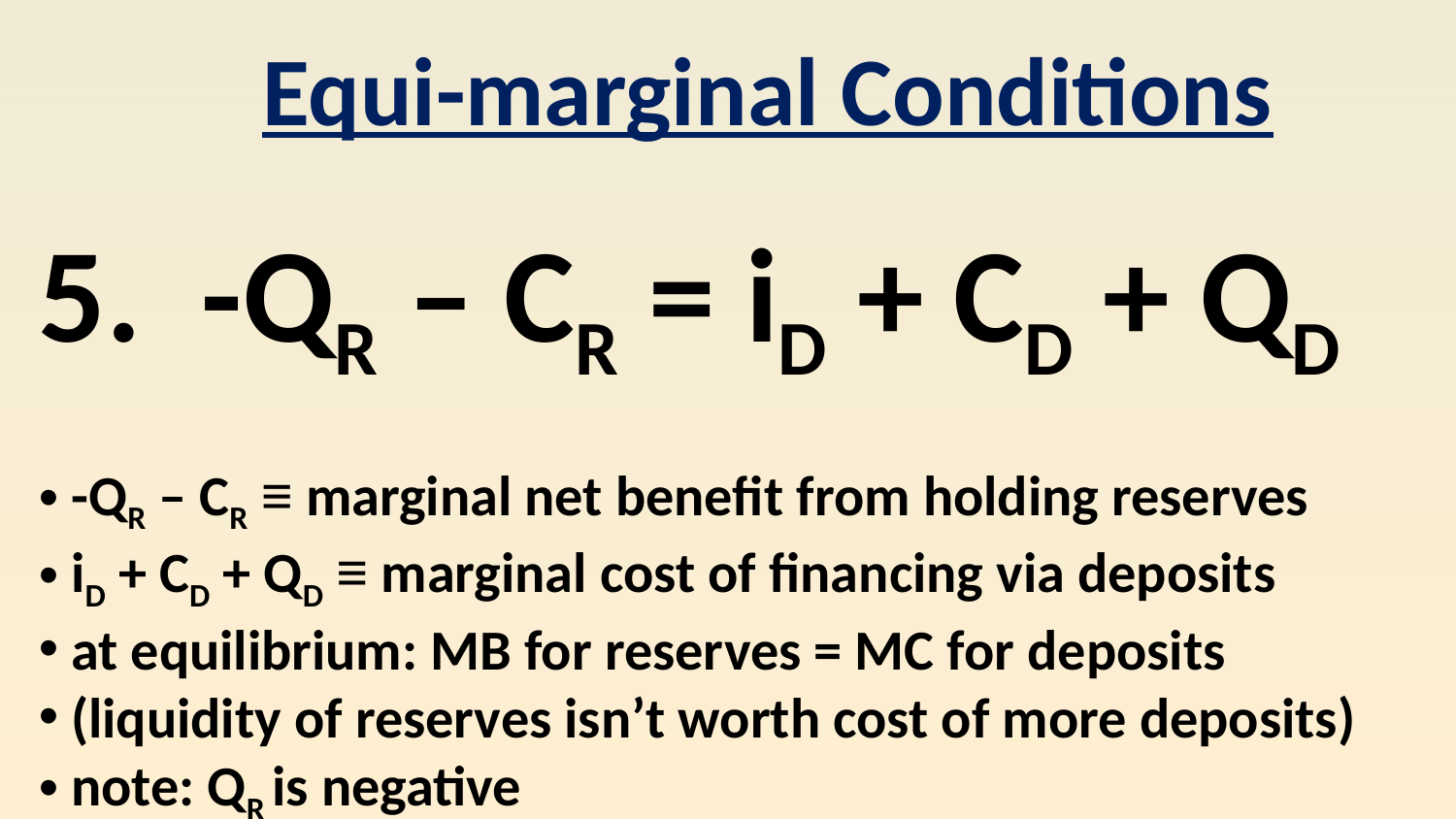

Equi-marginal Conditions
5.  -QR – CR = iD + CD + QD

 -QR – CR ≡ marginal net benefit from holding reserves
 iD + CD + QD ≡ marginal cost of financing via deposits
 at equilibrium: MB for reserves = MC for deposits
 (liquidity of reserves isn’t worth cost of more deposits)
 note: QR is negative